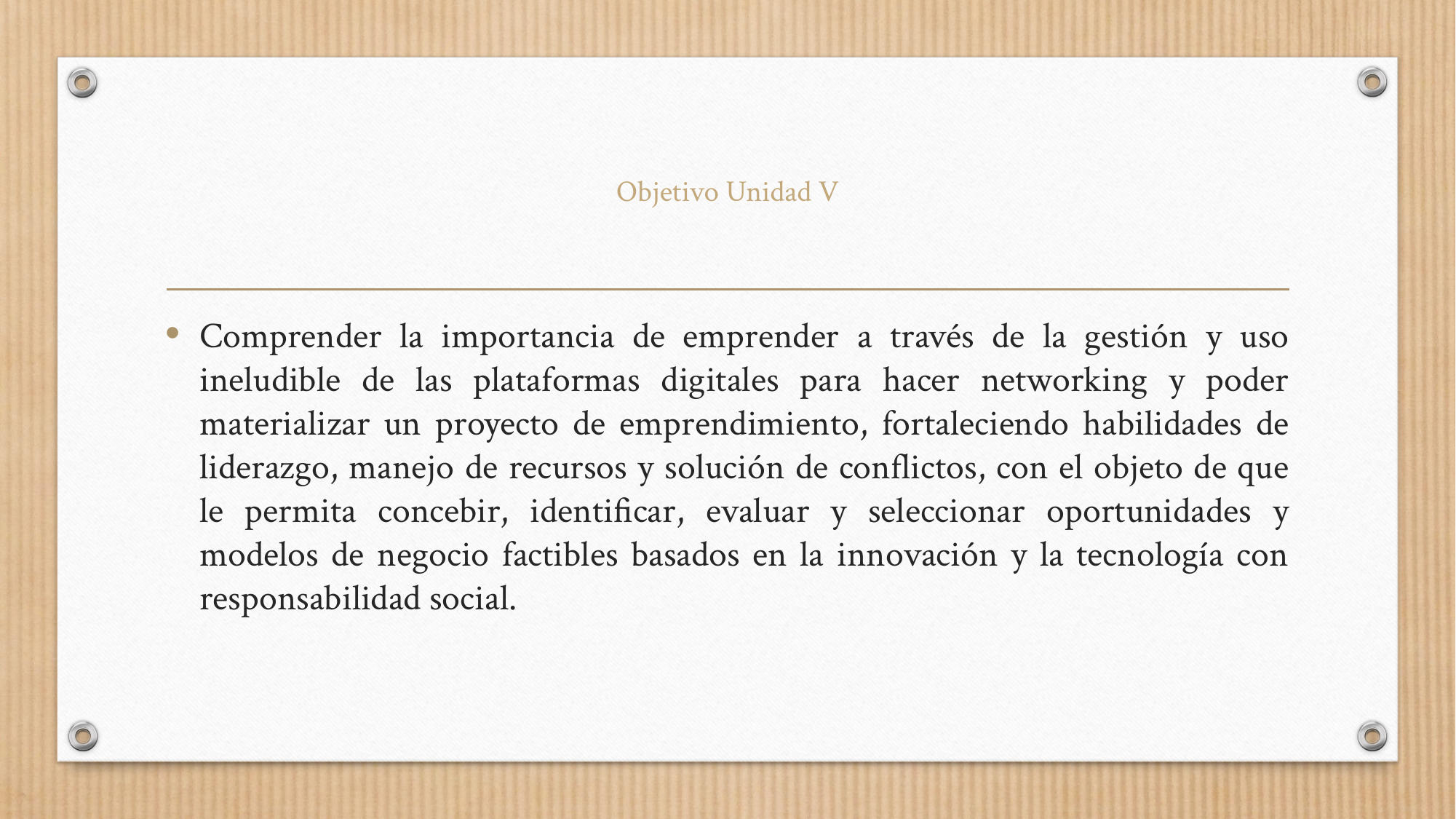

# Objetivo Unidad V
Comprender la importancia de emprender a través de la gestión y uso ineludible de las plataformas digitales para hacer networking y poder materializar un proyecto de emprendimiento, fortaleciendo habilidades de liderazgo, manejo de recursos y solución de conflictos, con el objeto de que le permita concebir, identificar, evaluar y seleccionar oportunidades y modelos de negocio factibles basados en la innovación y la tecnología con responsabilidad social.